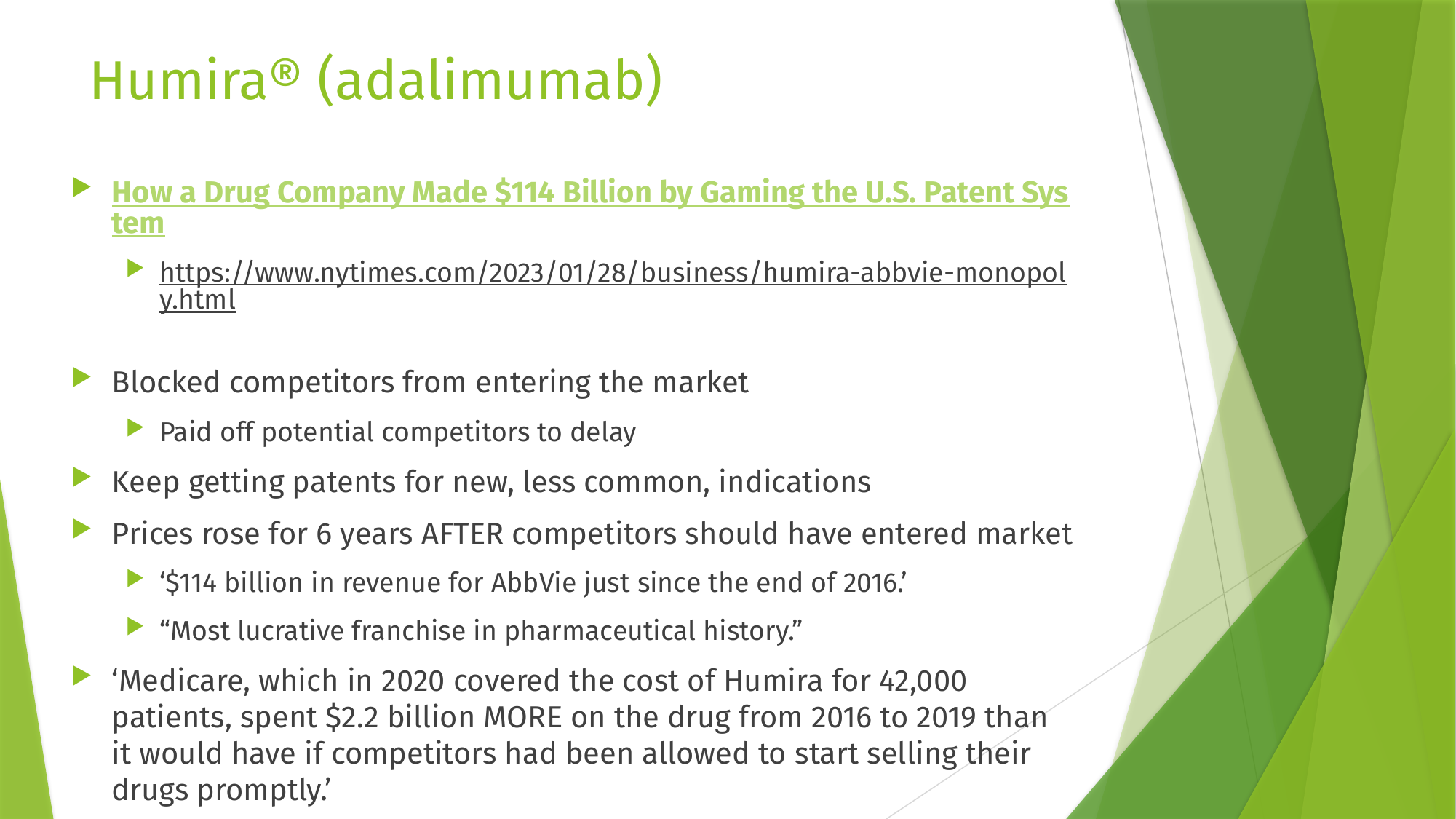

# Humira® (adalimumab)
How a Drug Company Made $114 Billion by Gaming the U.S. Patent System
https://www.nytimes.com/2023/01/28/business/humira-abbvie-monopoly.html
Blocked competitors from entering the market
Paid off potential competitors to delay
Keep getting patents for new, less common, indications
Prices rose for 6 years AFTER competitors should have entered market
‘$114 billion in revenue for AbbVie just since the end of 2016.’
“Most lucrative franchise in pharmaceutical history.”
‘Medicare, which in 2020 covered the cost of Humira for 42,000 patients, spent $2.2 billion MORE on the drug from 2016 to 2019 than it would have if competitors had been allowed to start selling their drugs promptly.’